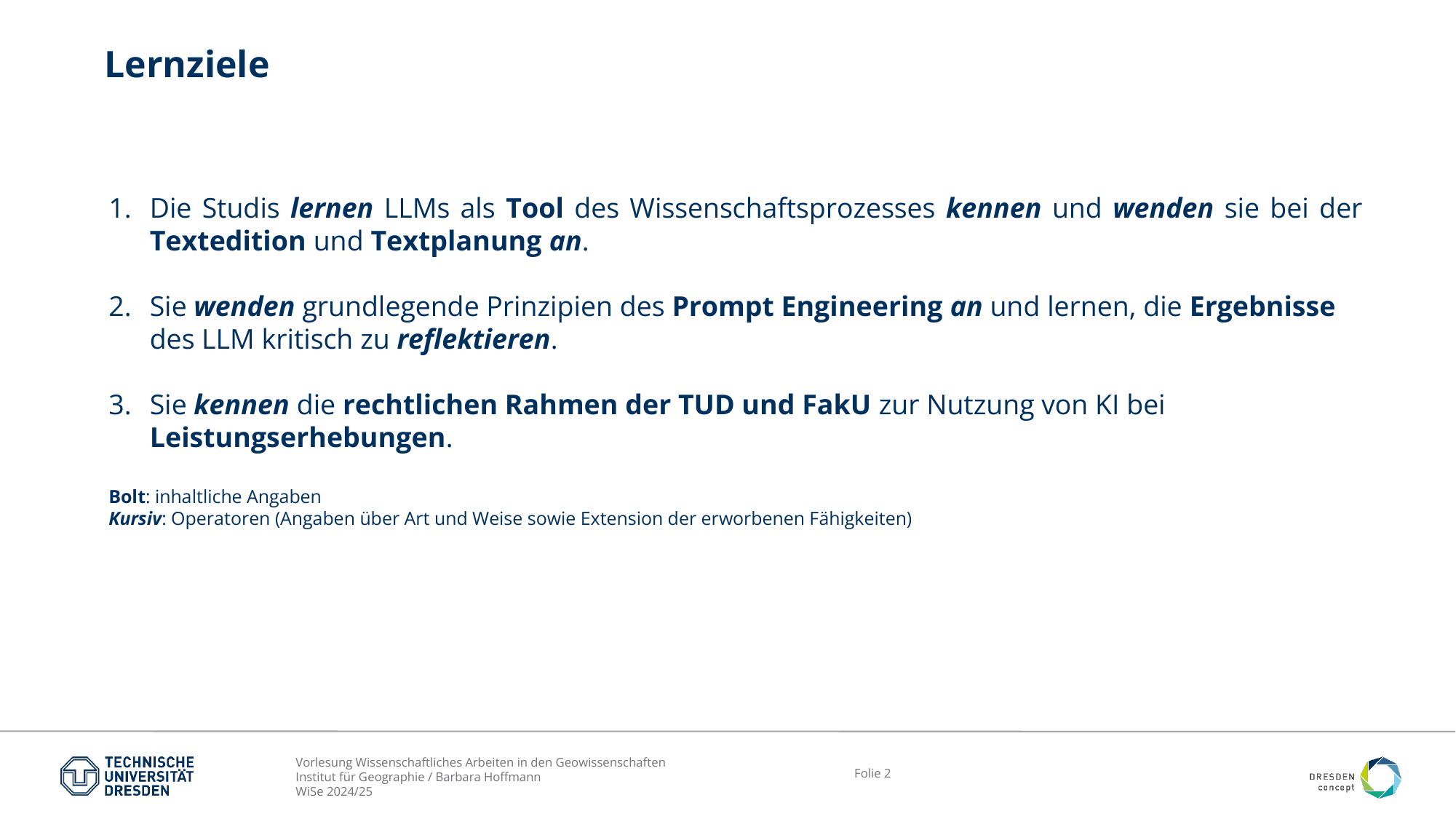

# Lernziele
Die Studis lernen LLMs als Tool des Wissenschaftsprozesses kennen und wenden sie bei der Textedition und Textplanung an.

Sie wenden grundlegende Prinzipien des Prompt Engineering an und lernen, die Ergebnisse des LLM kritisch zu reflektieren.

Sie kennen die rechtlichen Rahmen der TUD und FakU zur Nutzung von KI bei Leistungserhebungen.
Bolt: inhaltliche Angaben
Kursiv: Operatoren (Angaben über Art und Weise sowie Extension der erworbenen Fähigkeiten)